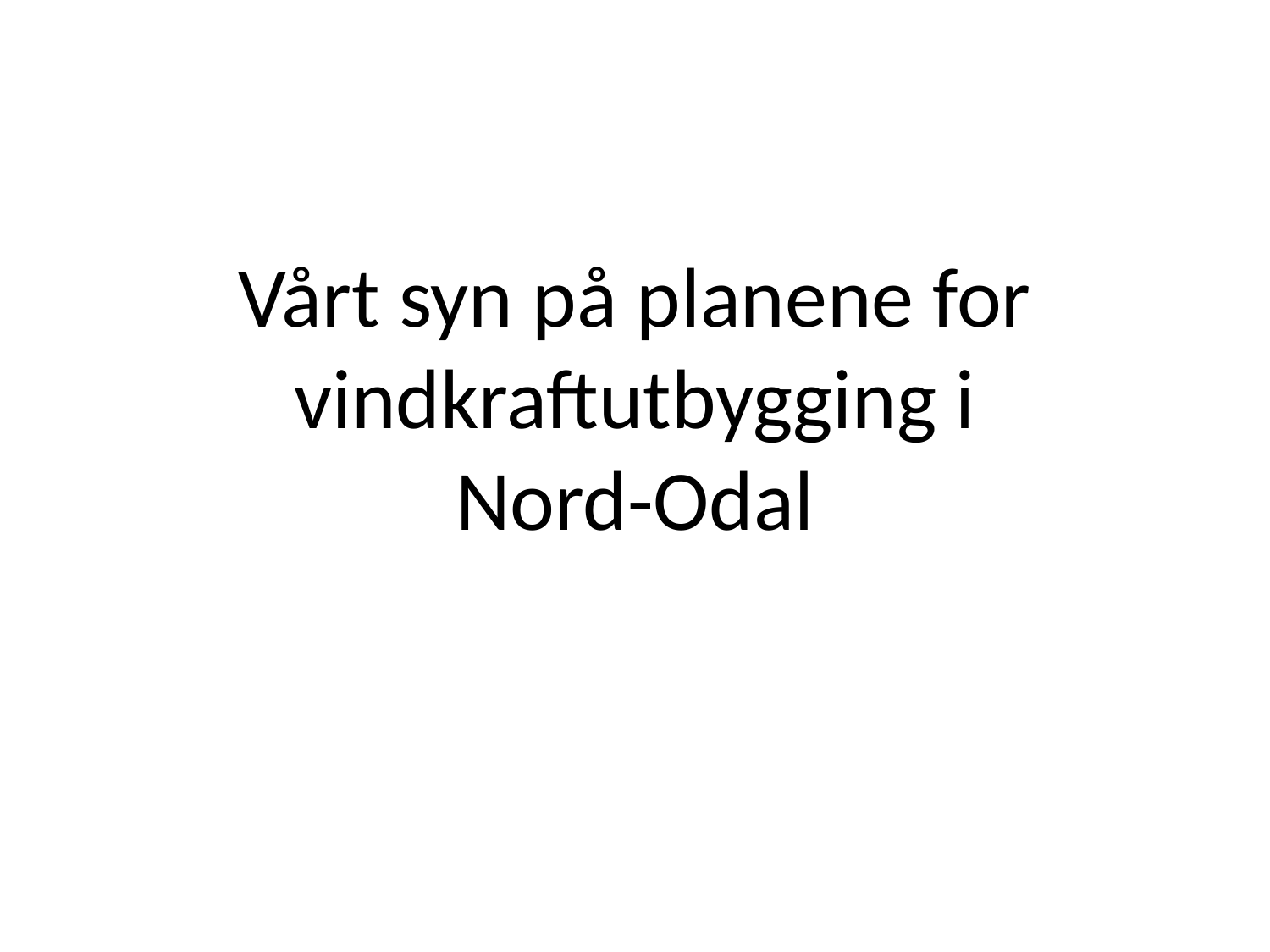

Vårt syn på planene for
vindkraftutbygging i Nord-Odal